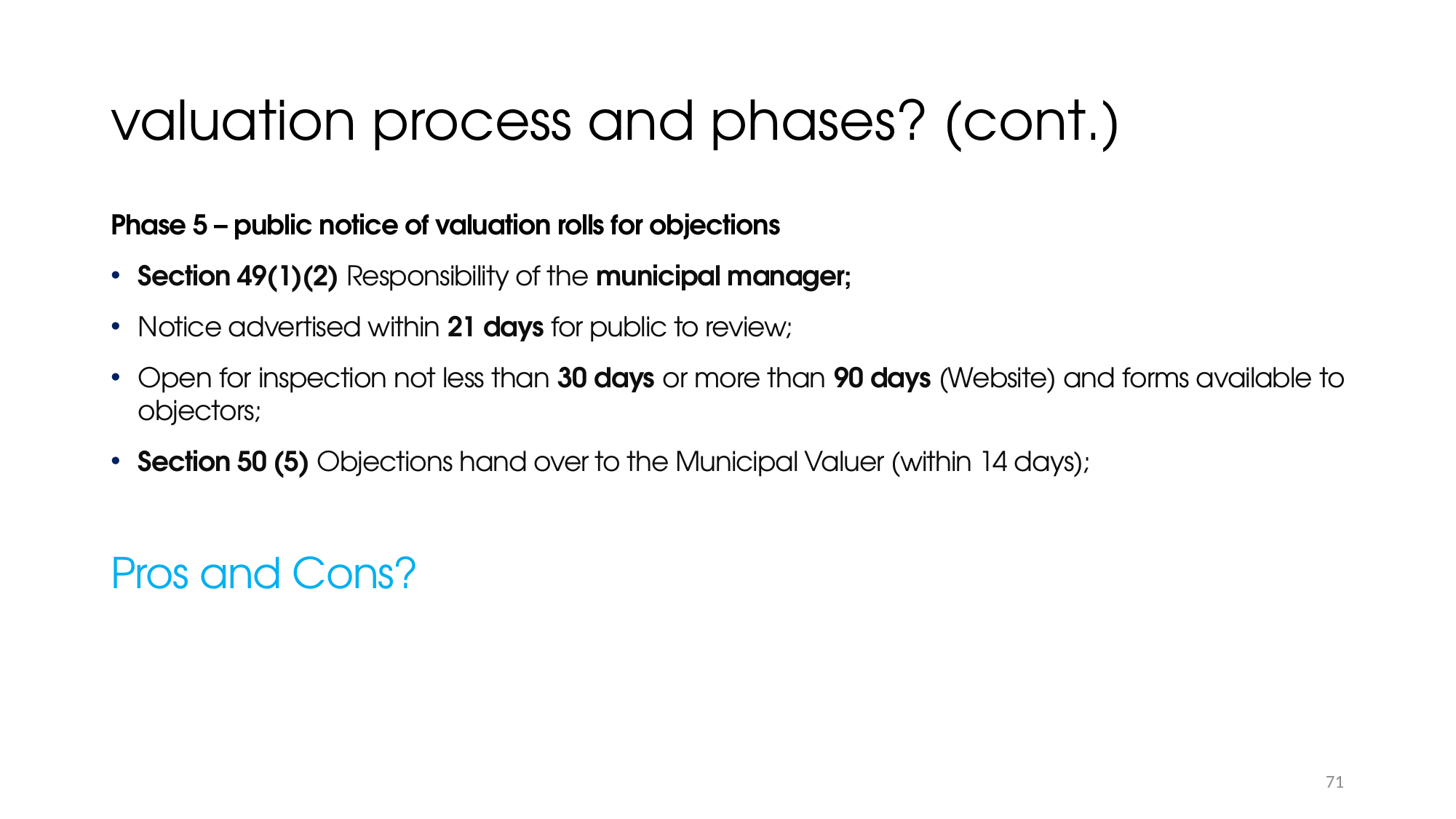

# valuation process and phases? (cont.)
Phase 5 – public notice of valuation rolls for objections
Section 49(1)(2) Responsibility of the municipal manager;
Notice advertised within 21 days for public to review;
Open for inspection not less than 30 days or more than 90 days (Website) and forms available to objectors;
Section 50 (5) Objections hand over to the Municipal Valuer (within 14 days);

Pros and Cons?

71